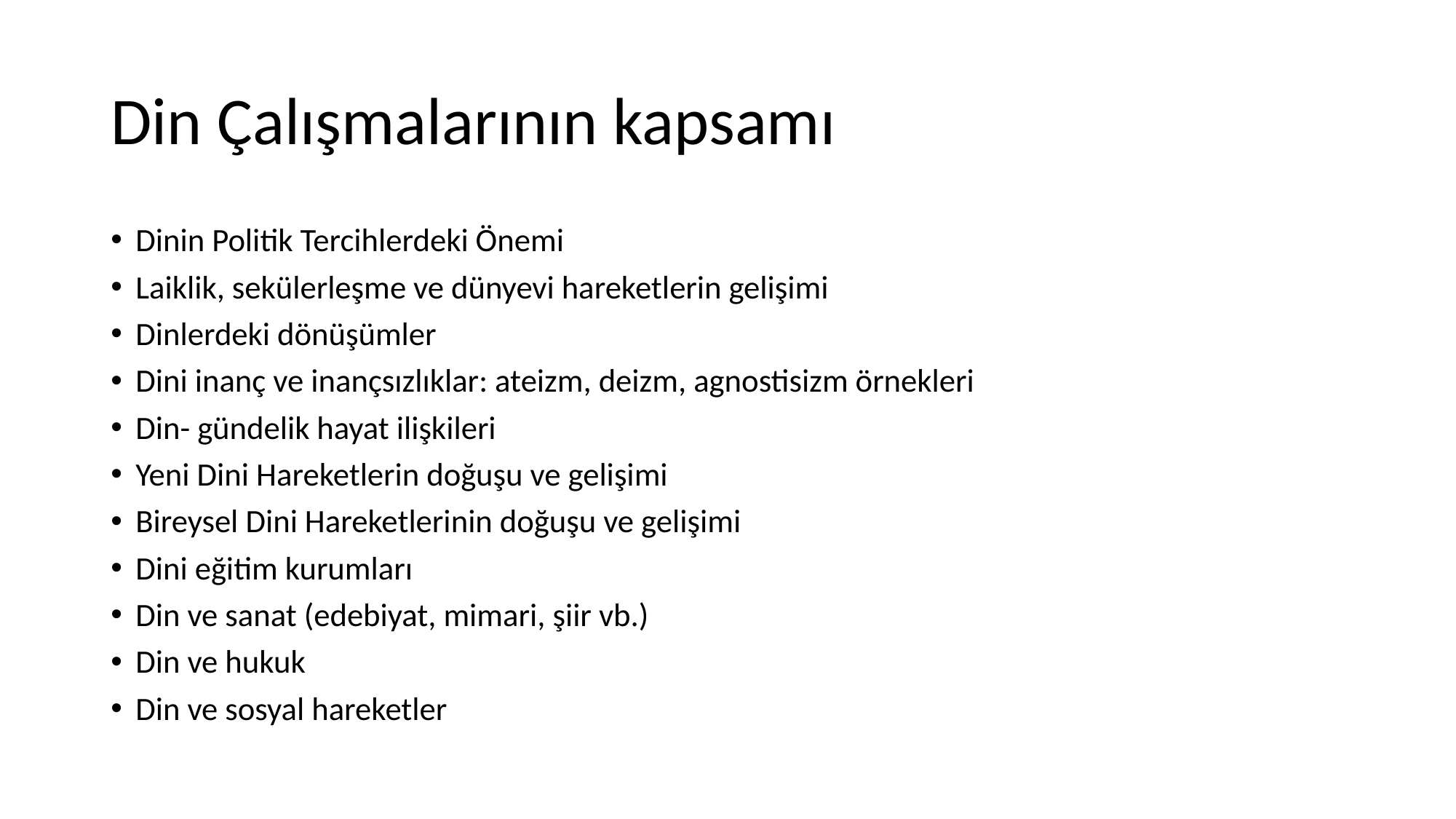

# Din Çalışmalarının kapsamı
Dinin Politik Tercihlerdeki Önemi
Laiklik, sekülerleşme ve dünyevi hareketlerin gelişimi
Dinlerdeki dönüşümler
Dini inanç ve inançsızlıklar: ateizm, deizm, agnostisizm örnekleri
Din- gündelik hayat ilişkileri
Yeni Dini Hareketlerin doğuşu ve gelişimi
Bireysel Dini Hareketlerinin doğuşu ve gelişimi
Dini eğitim kurumları
Din ve sanat (edebiyat, mimari, şiir vb.)
Din ve hukuk
Din ve sosyal hareketler